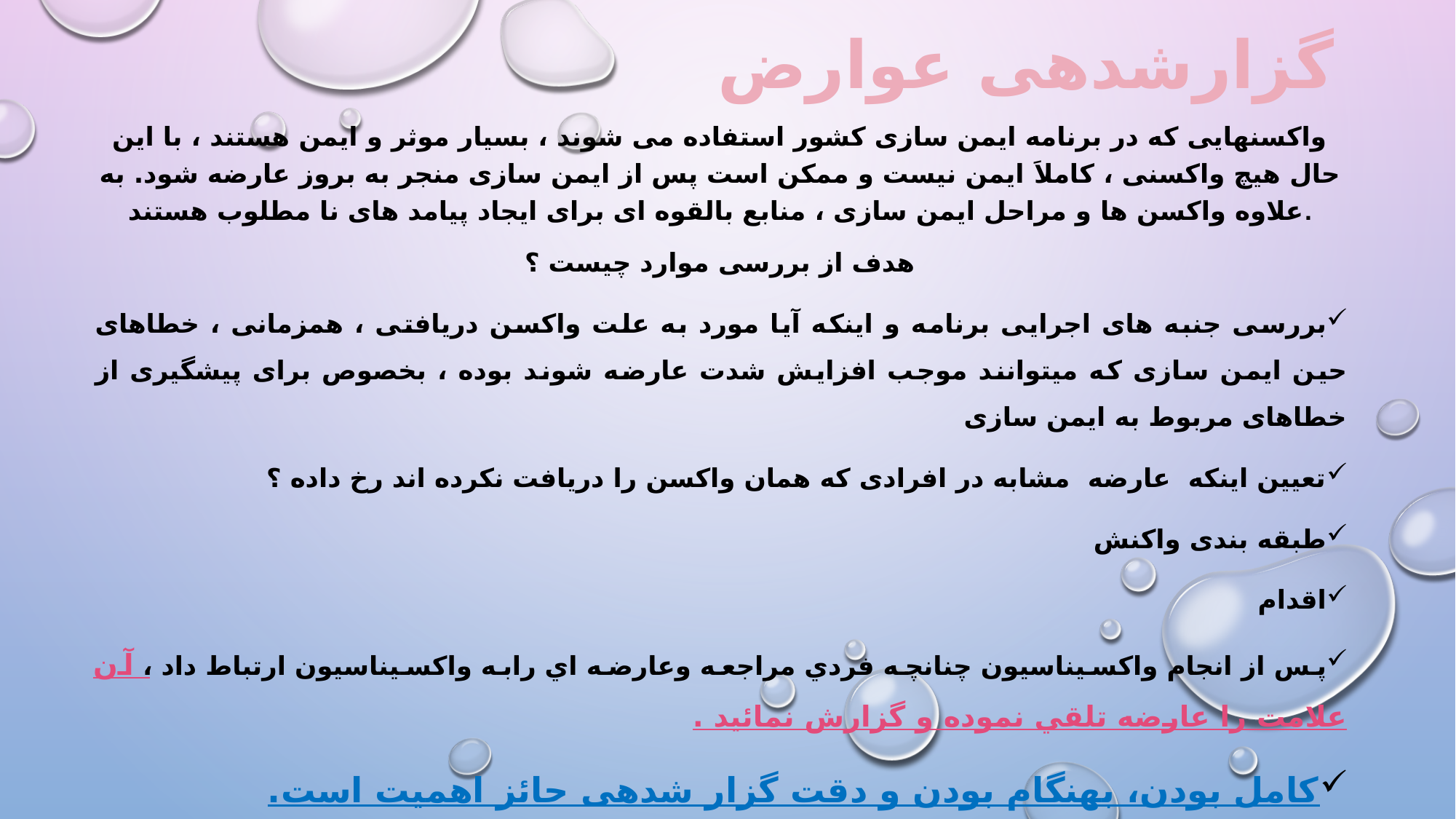

# گزارشدهی عوارض
واکسنهایی که در برنامه ایمن سازی کشور استفاده می شوند ، بسیار موثر و ایمن هستند ، با این حال هیچ واکسنی ، کاملاَ ایمن نیست و ممکن است پس از ایمن سازی منجر به بروز عارضه شود. به علاوه واکسن ها و مراحل ایمن سازی ، منابع بالقوه ای برای ایجاد پیامد های نا مطلوب هستند.
هدف از بررسی موارد چیست ؟
بررسی جنبه های اجرایی برنامه و اینکه آیا مورد به علت واکسن دریافتی ، همزمانی ، خطاهای حین ایمن سازی که میتوانند موجب افزایش شدت عارضه شوند بوده ، بخصوص برای پیشگیری از خطاهای مربوط به ایمن سازی
تعیین اینکه  عارضه  مشابه در افرادی که همان واکسن را دریافت نکرده اند رخ داده ؟
طبقه بندی واکنش
اقدام
پس از انجام واكسيناسيون چنانچه فردي مراجعه وعارضه اي رابه واكسيناسيون ارتباط داد ، آن علامت را عارضه تلقي نموده و گزارش نمائيد .
کامل بودن، بهنگام بودن و دقت گزار شدهی حائز اهمیت است.